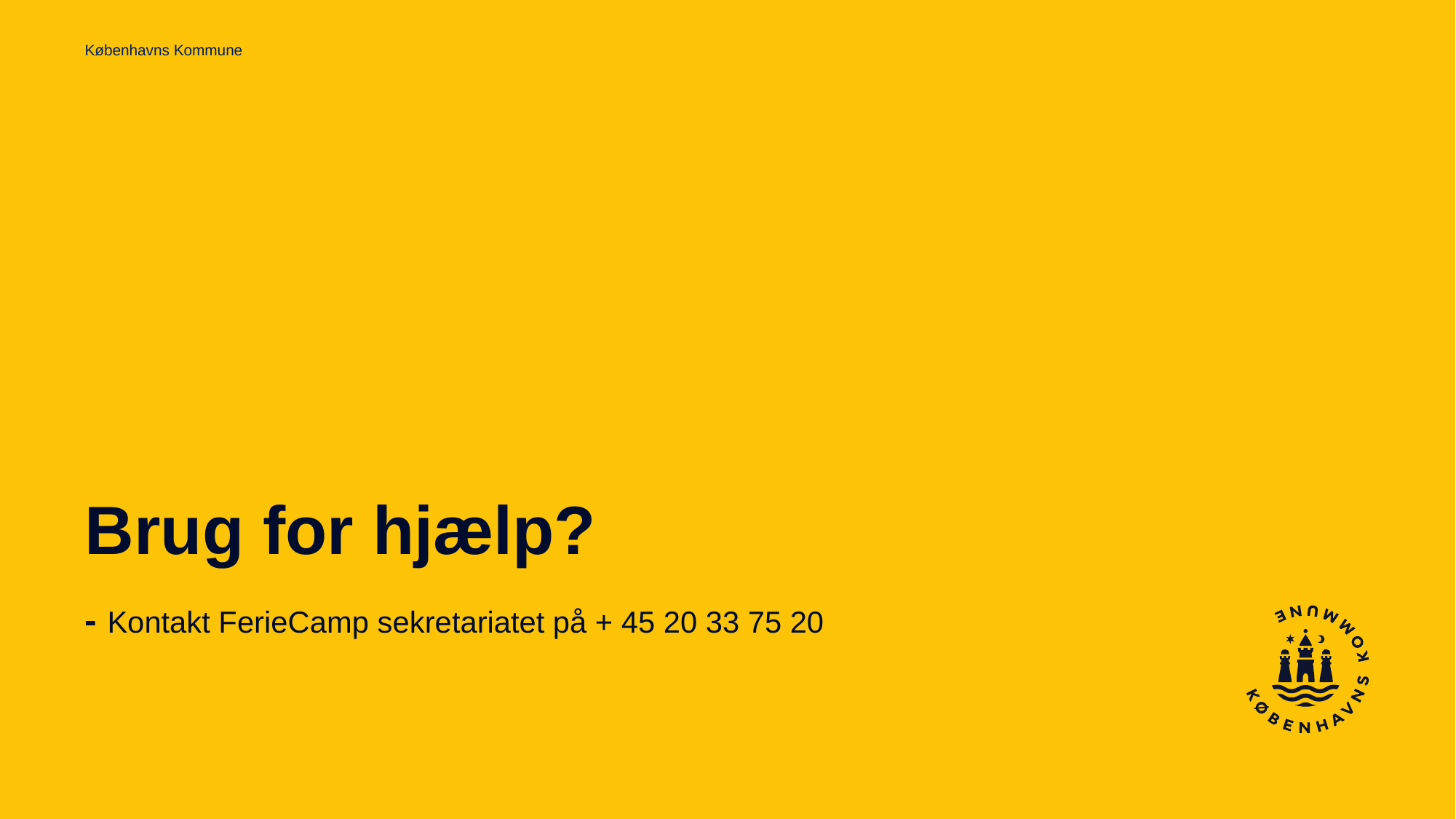

Københavns Kommune
# Brug for hjælp? - Kontakt FerieCamp sekretariatet på + 45 20 33 75 20
Sidehoved
7